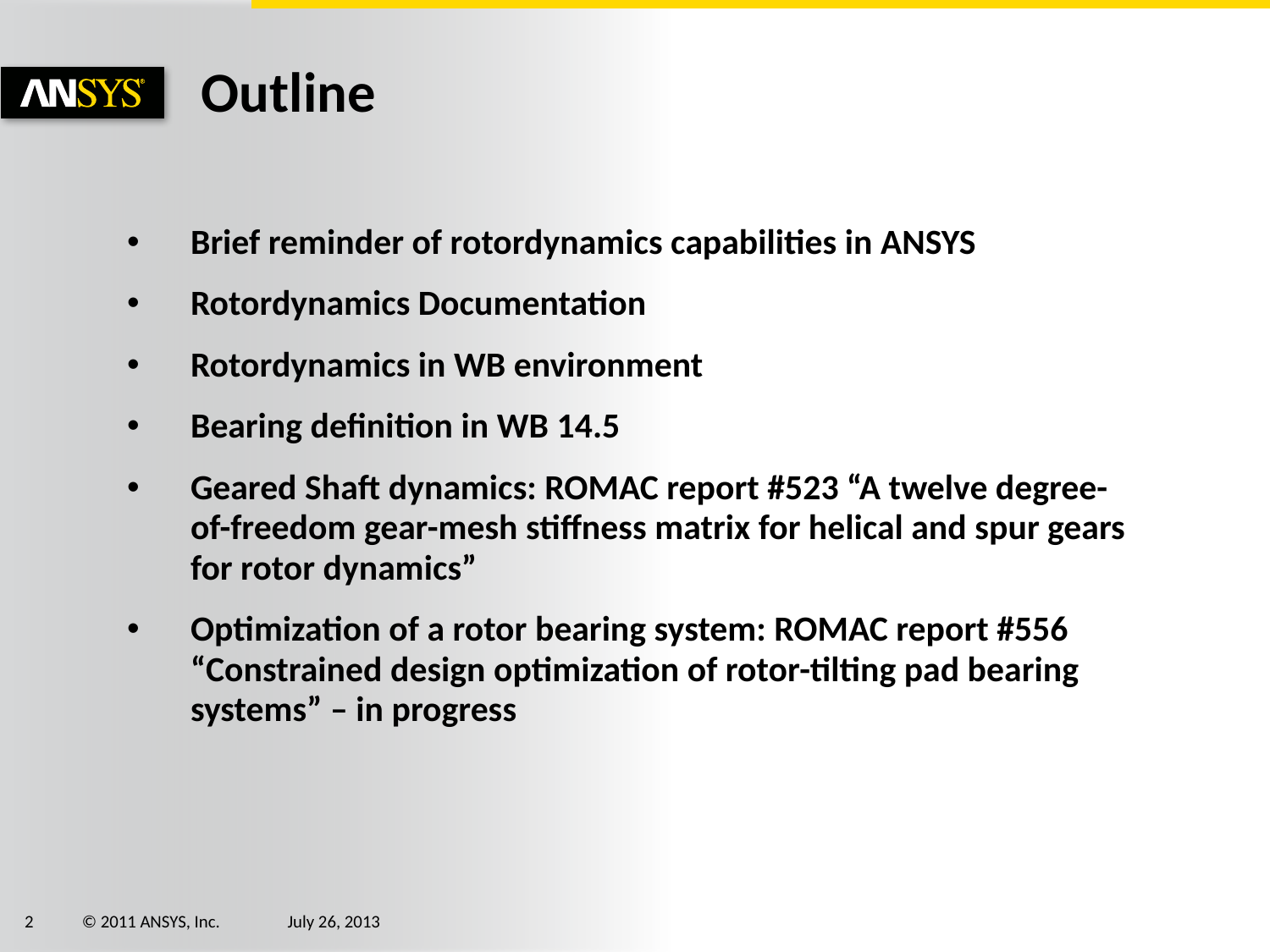

# Outline
Brief reminder of rotordynamics capabilities in ANSYS
Rotordynamics Documentation
Rotordynamics in WB environment
Bearing definition in WB 14.5
Geared Shaft dynamics: ROMAC report #523 “A twelve degree-of-freedom gear-mesh stiffness matrix for helical and spur gears for rotor dynamics”
Optimization of a rotor bearing system: ROMAC report #556 “Constrained design optimization of rotor-tilting pad bearing systems” – in progress